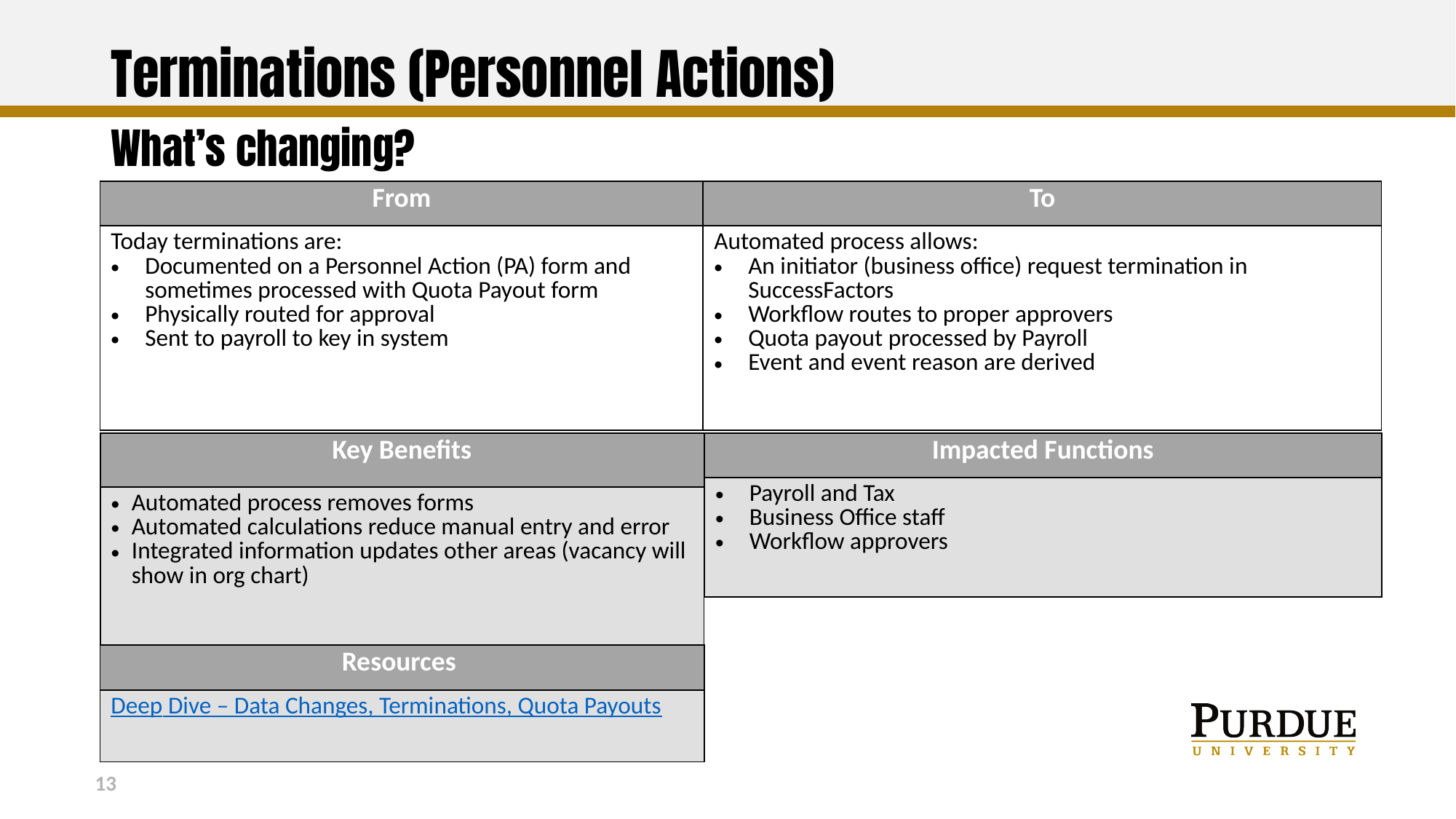

# Terminations (Personnel Actions)
What’s changing?
| From | To |
| --- | --- |
| Today terminations are: Documented on a Personnel Action (PA) form and sometimes processed with Quota Payout form Physically routed for approval Sent to payroll to key in system | Automated process allows: An initiator (business office) request termination in SuccessFactors Workflow routes to proper approvers Quota payout processed by Payroll Event and event reason are derived |
| Key Benefits |
| --- |
| Automated process removes forms Automated calculations reduce manual entry and error Integrated information updates other areas (vacancy will show in org chart) |
| Impacted Functions |
| --- |
| Payroll and Tax Business Office staff Workflow approvers |
| Resources |
| --- |
| Deep Dive – Data Changes, Terminations, Quota Payouts |
13